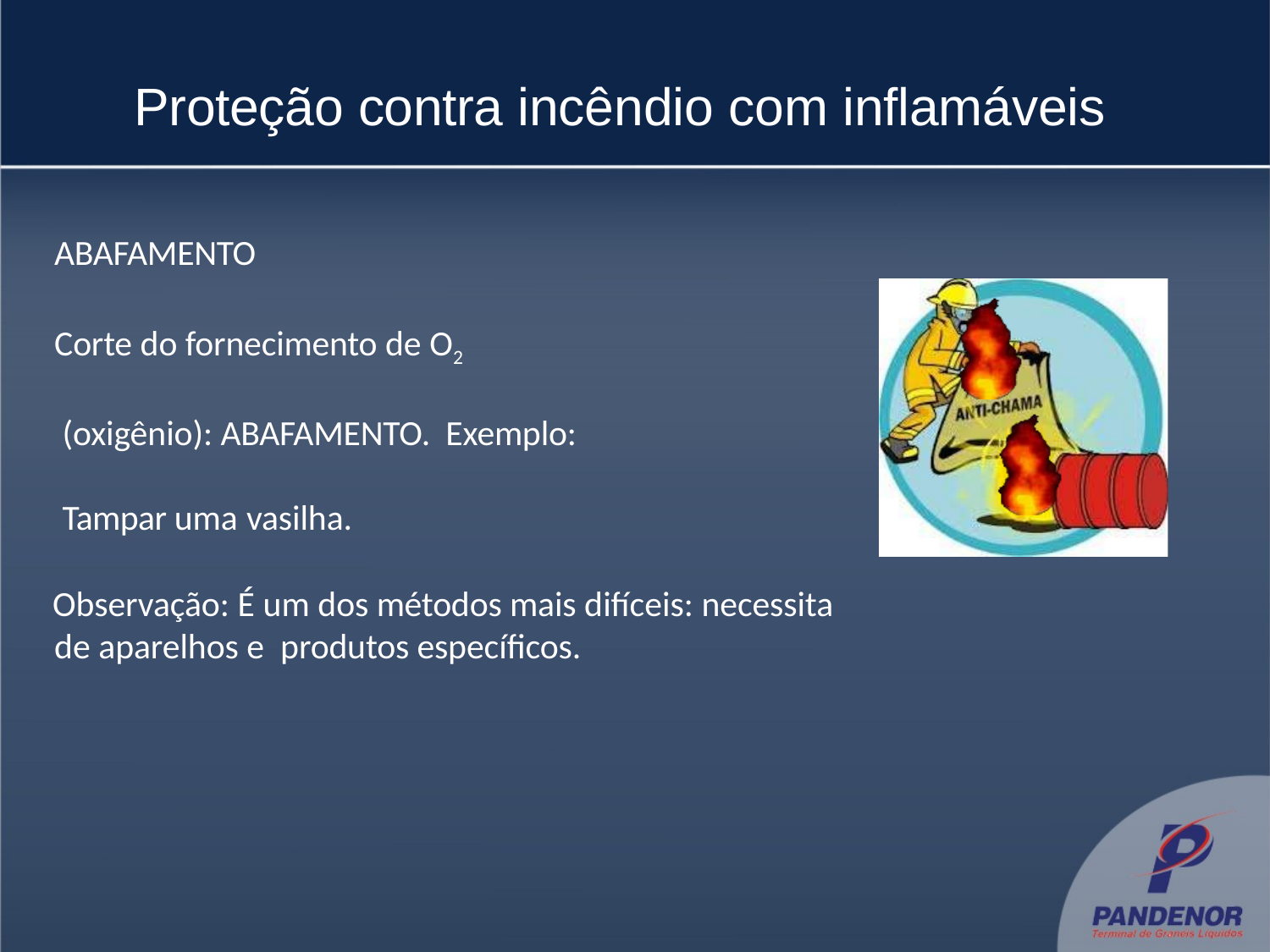

# Proteção contra incêndio com inflamáveis
ABAFAMENTO
Corte do fornecimento de O2 (oxigênio): ABAFAMENTO.  Exemplo: Tampar uma vasilha.

Observação: É um dos métodos mais difíceis: necessita de aparelhos e  produtos específicos.